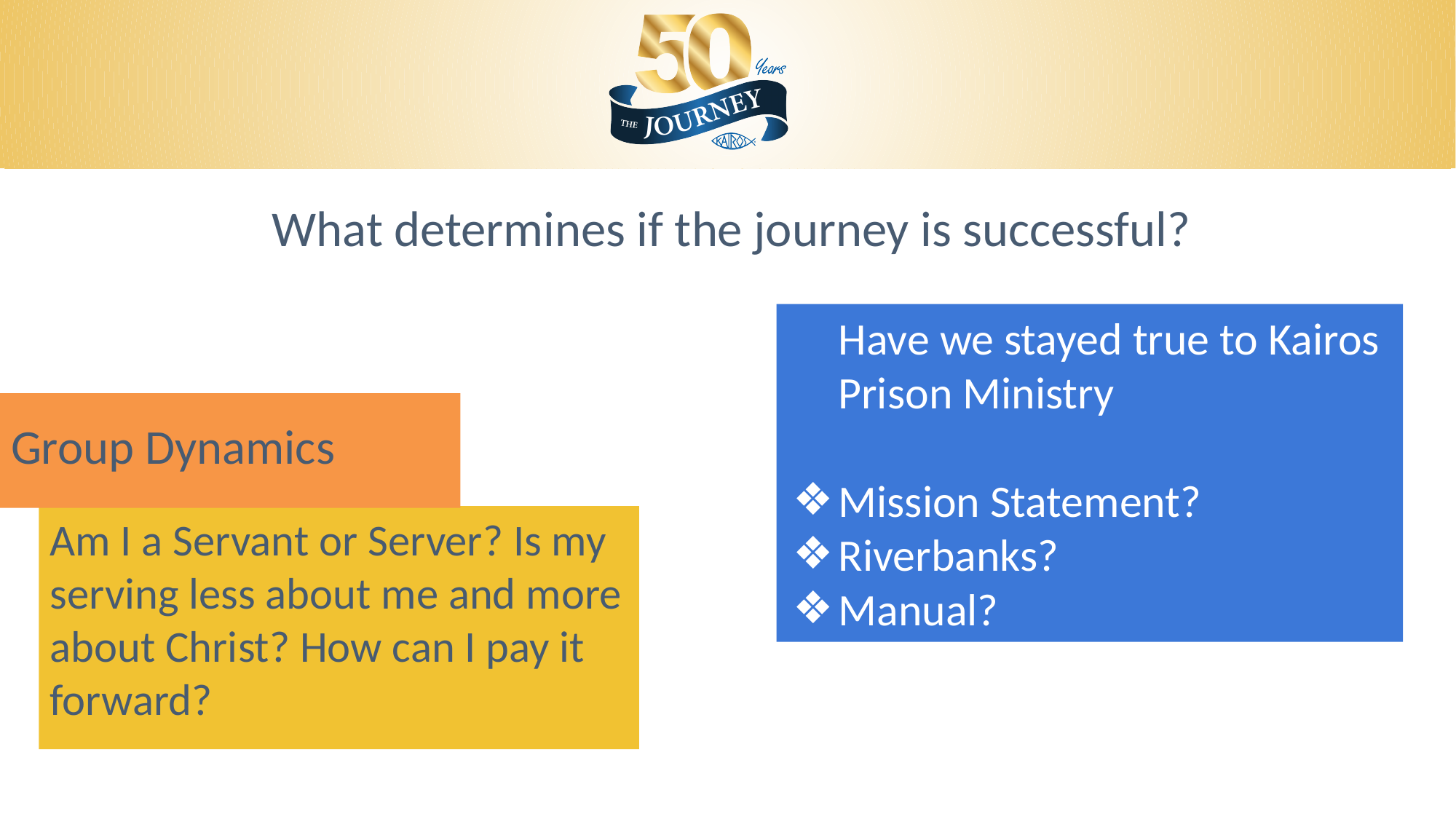

# What determines if the journey is successful?
Have we stayed true to Kairos Prison Ministry

Mission Statement?
Riverbanks?
Manual?

Group Dynamics

Am I a Servant or Server? Is my serving less about me and more about Christ? How can I pay it forward?